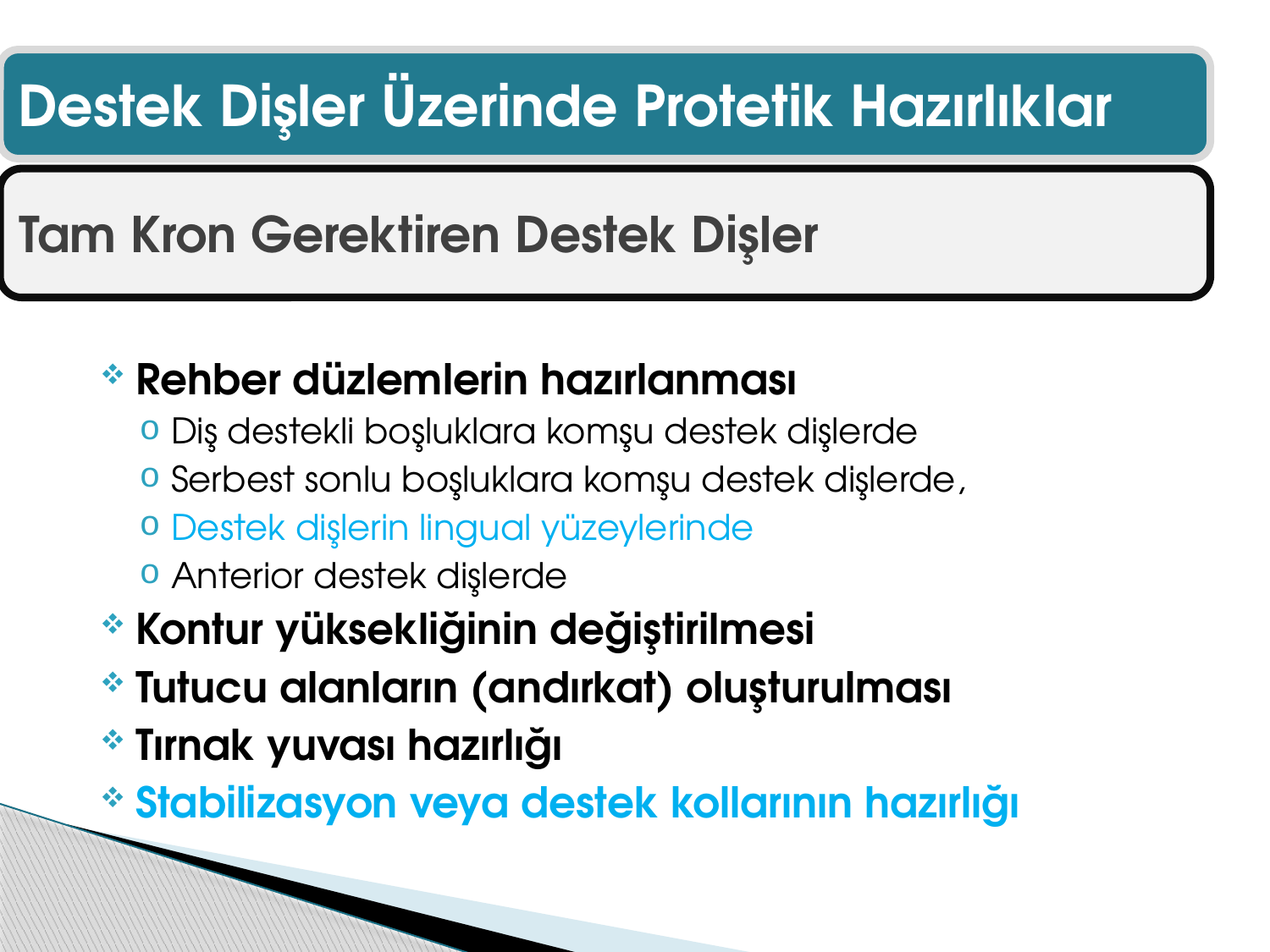

Destek Dişler Üzerinde Protetik Hazırlıklar
Tam Kron Gerektiren Destek Dişler
Rehber düzlemlerin hazırlanması
Diş destekli boşluklara komşu destek dişlerde
Serbest sonlu boşluklara komşu destek dişlerde,
Destek dişlerin lingual yüzeylerinde
Anterior destek dişlerde
Kontur yüksekliğinin değiştirilmesi
Tutucu alanların (andırkat) oluşturulması
Tırnak yuvası hazırlığı
Stabilizasyon veya destek kollarının hazırlığı